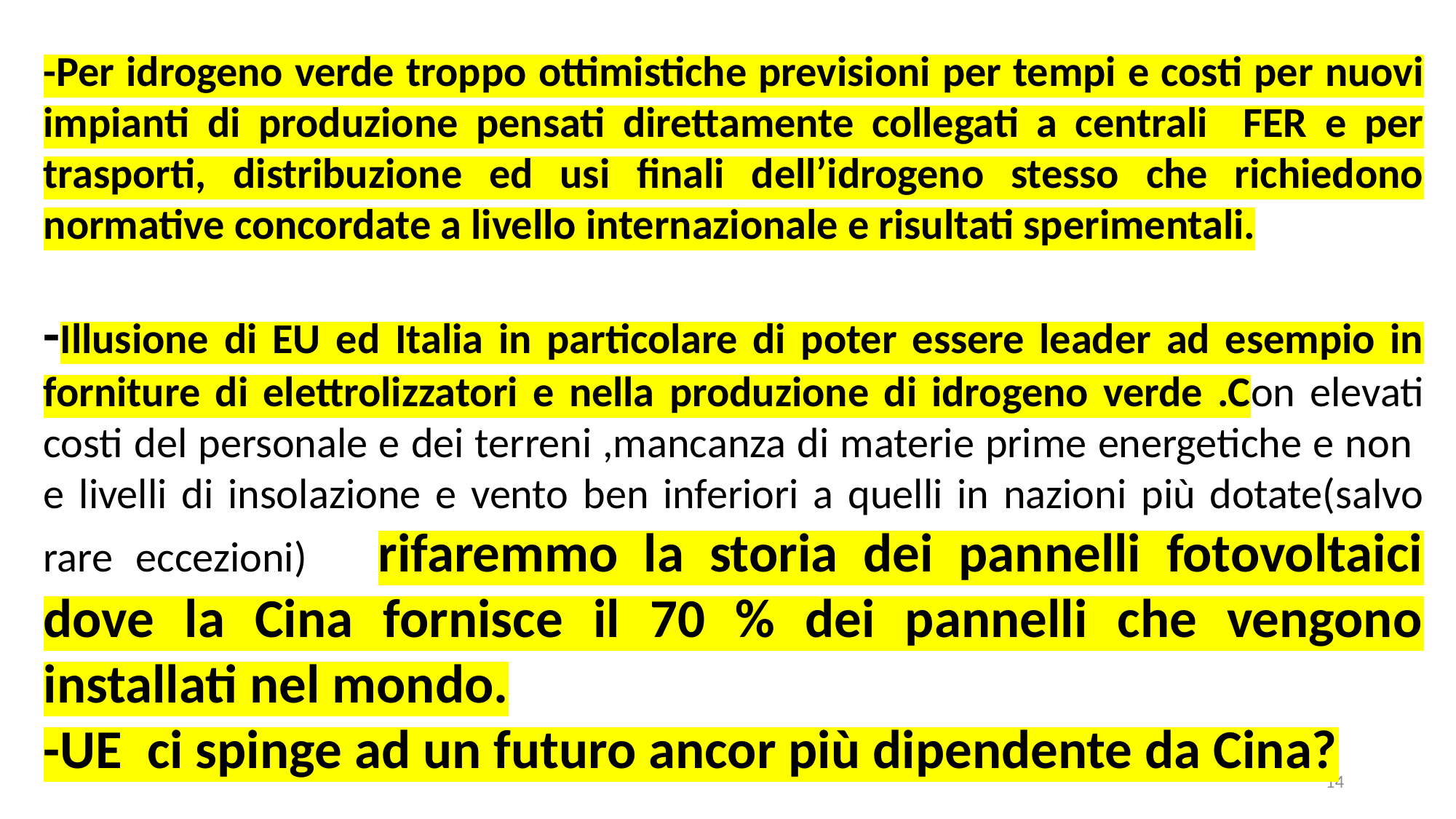

-Per idrogeno verde troppo ottimistiche previsioni per tempi e costi per nuovi impianti di produzione pensati direttamente collegati a centrali  FER e per trasporti, distribuzione ed usi finali dell’idrogeno stesso che richiedono normative concordate a livello internazionale e risultati sperimentali.

-Illusione di EU ed Italia in particolare di poter essere leader ad esempio in forniture di elettrolizzatori e nella produzione di idrogeno verde .Con elevati costi del personale e dei terreni ,mancanza di materie prime energetiche e non  e livelli di insolazione e vento ben inferiori a quelli in nazioni più dotate(salvo rare eccezioni)   rifaremmo la storia dei pannelli fotovoltaici dove la Cina fornisce il 70 % dei pannelli che vengono installati nel mondo.
-UE  ci spinge ad un futuro ancor più dipendente da Cina?

14